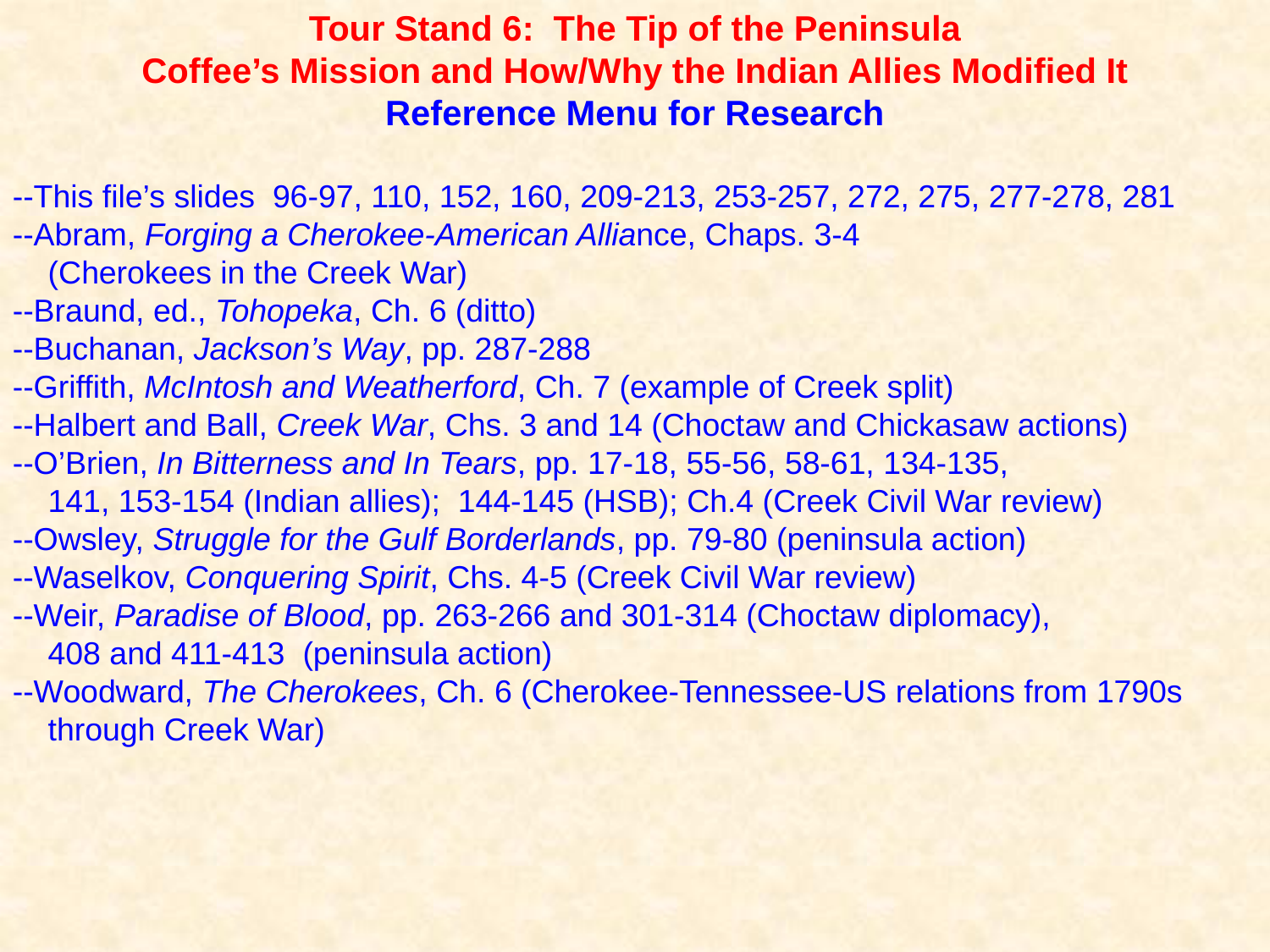

Tour Stand 6:  The Tip of the Peninsula
Coffee’s Mission and How/Why the Indian Allies Modified It
Reference Menu for Research

--This file’s slides  96-97, 110, 152, 160, 209-213, 253-257, 272, 275, 277-278, 281
--Abram, Forging a Cherokee-American Alliance, Chaps. 3-4
    (Cherokees in the Creek War)
--Braund, ed., Tohopeka, Ch. 6 (ditto)
--Buchanan, Jackson’s Way, pp. 287-288
--Griffith, McIntosh and Weatherford, Ch. 7 (example of Creek split)
--Halbert and Ball, Creek War, Chs. 3 and 14 (Choctaw and Chickasaw actions)
--O’Brien, In Bitterness and In Tears, pp. 17-18, 55-56, 58-61, 134-135,
    141, 153-154 (Indian allies);  144-145 (HSB); Ch.4 (Creek Civil War review)
--Owsley, Struggle for the Gulf Borderlands, pp. 79-80 (peninsula action)
--Waselkov, Conquering Spirit, Chs. 4-5 (Creek Civil War review)
--Weir, Paradise of Blood, pp. 263-266 and 301-314 (Choctaw diplomacy),
    408 and 411-413  (peninsula action)
--Woodward, The Cherokees, Ch. 6 (Cherokee-Tennessee-US relations from 1790s
    through Creek War)